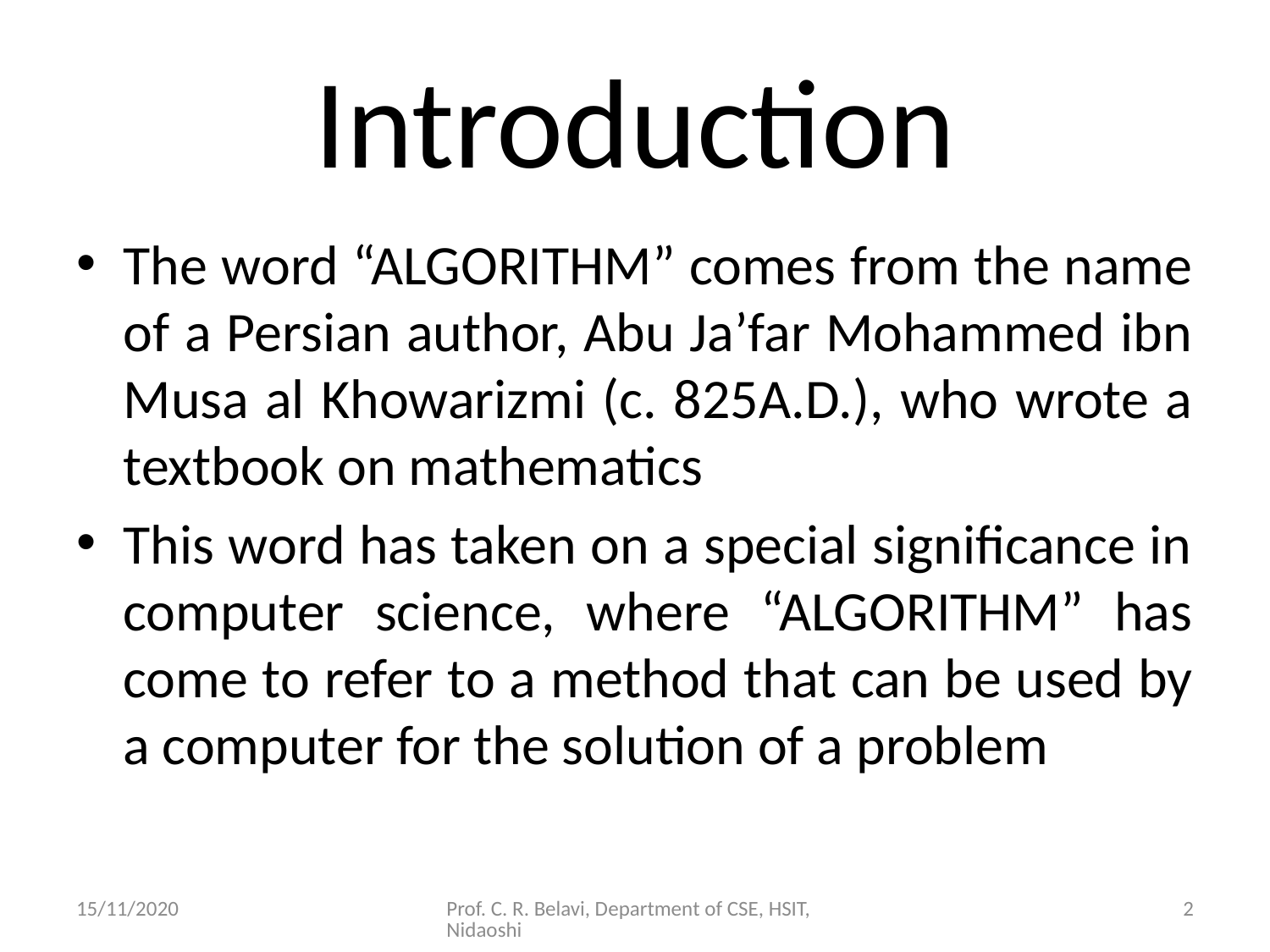

# Introduction
The word “ALGORITHM” comes from the name of a Persian author, Abu Ja’far Mohammed ibn Musa al Khowarizmi (c. 825A.D.), who wrote a textbook on mathematics
This word has taken on a special significance in computer science, where “ALGORITHM” has come to refer to a method that can be used by a computer for the solution of a problem
15/11/2020
Prof. C. R. Belavi, Department of CSE, HSIT, Nidaoshi
2